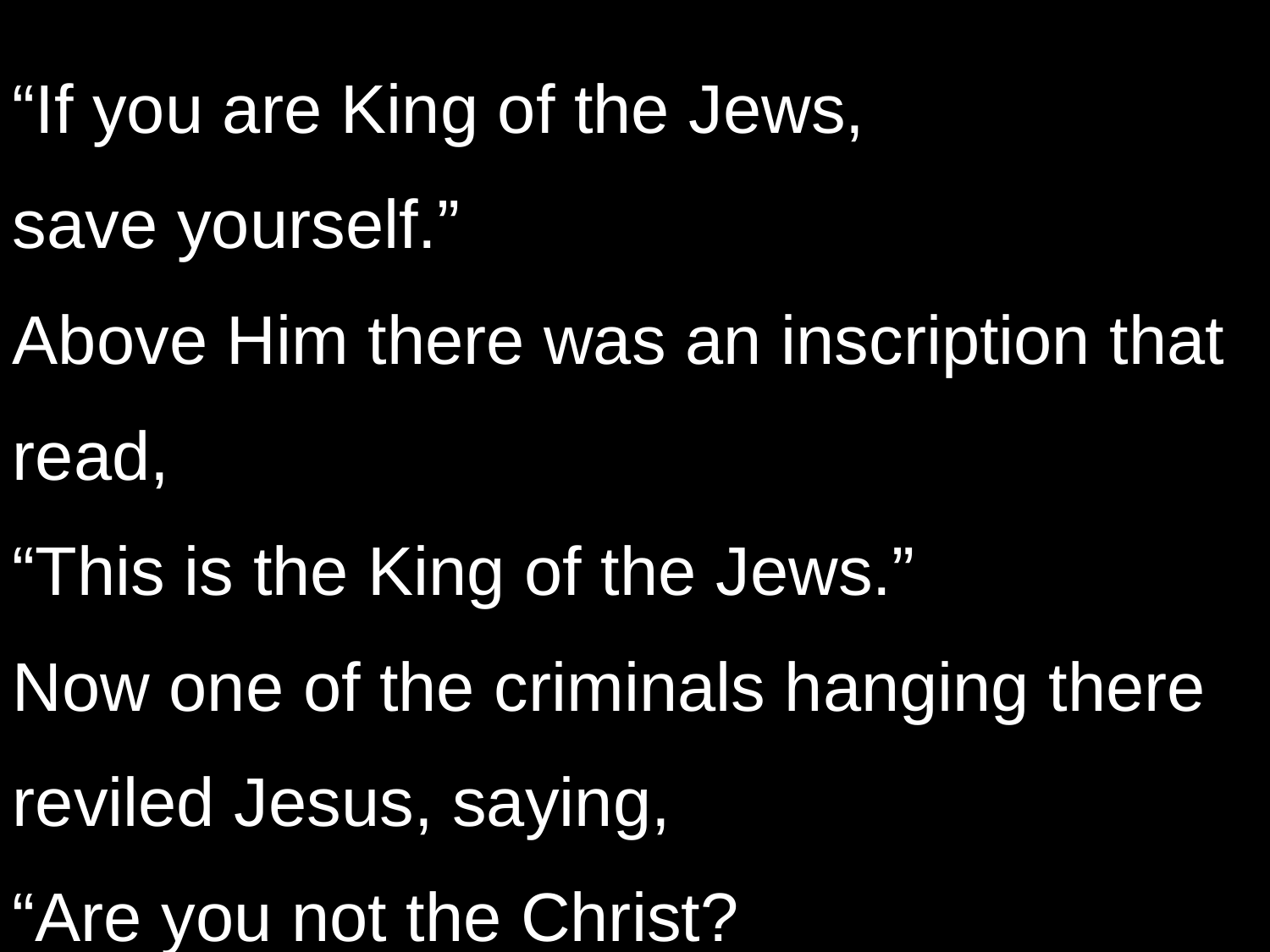

“If you are King of the Jews,
save yourself.”
Above Him there was an inscription that read,
“This is the King of the Jews.”
Now one of the criminals hanging there reviled Jesus, saying,
“Are you not the Christ?